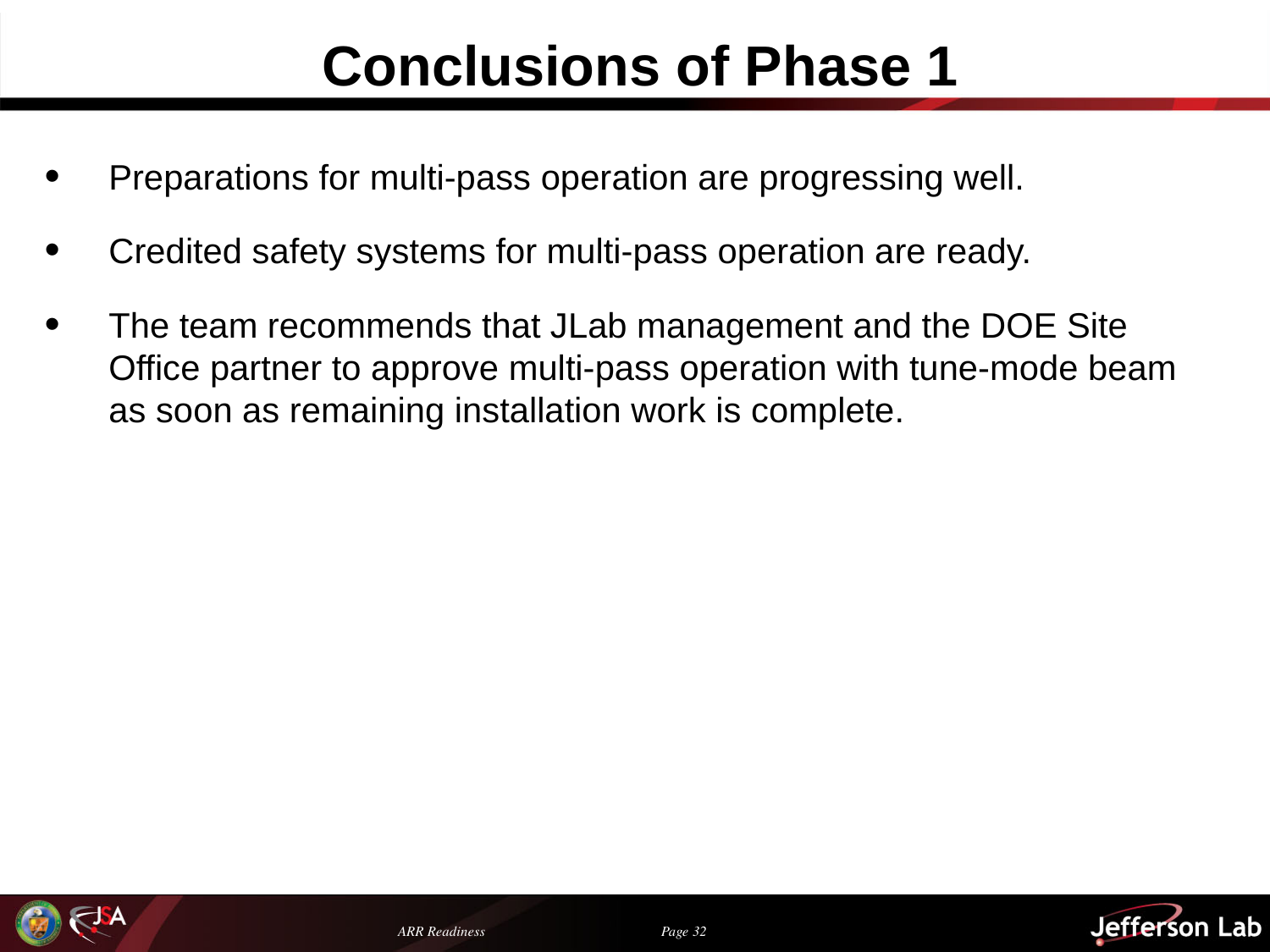

# Conclusions of Phase 1
Preparations for multi-pass operation are progressing well.
Credited safety systems for multi-pass operation are ready.
The team recommends that JLab management and the DOE Site Office partner to approve multi-pass operation with tune-mode beam as soon as remaining installation work is complete.